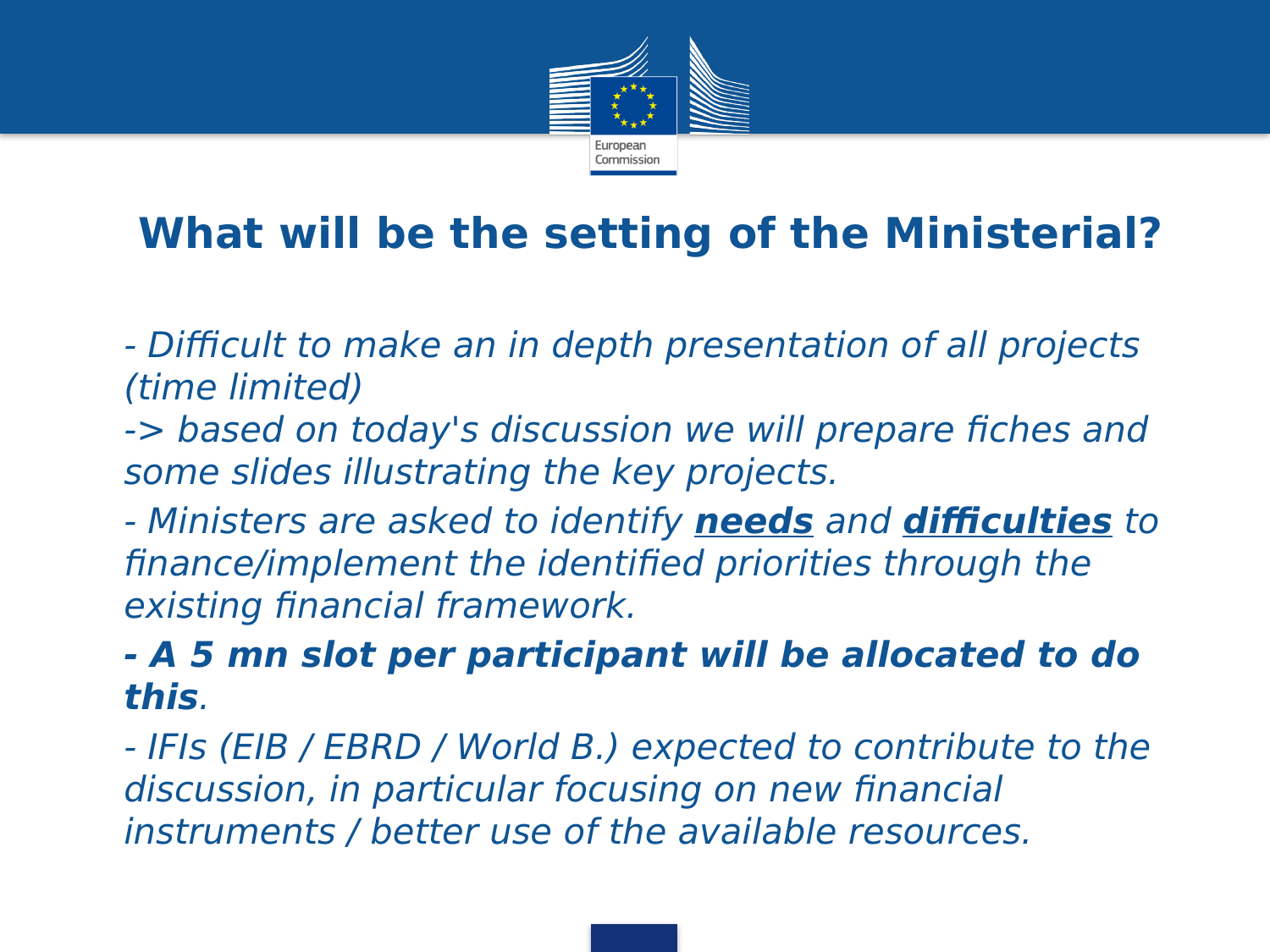

# What will be the setting of the Ministerial?

- Difficult to make an in depth presentation of all projects (time limited)
-> based on today's discussion we will prepare fiches and some slides illustrating the key projects.
- Ministers are asked to identify needs and difficulties to finance/implement the identified priorities through the existing financial framework.
- A 5 mn slot per participant will be allocated to do this.
- IFIs (EIB / EBRD / World B.) expected to contribute to the discussion, in particular focusing on new financial instruments / better use of the available resources.